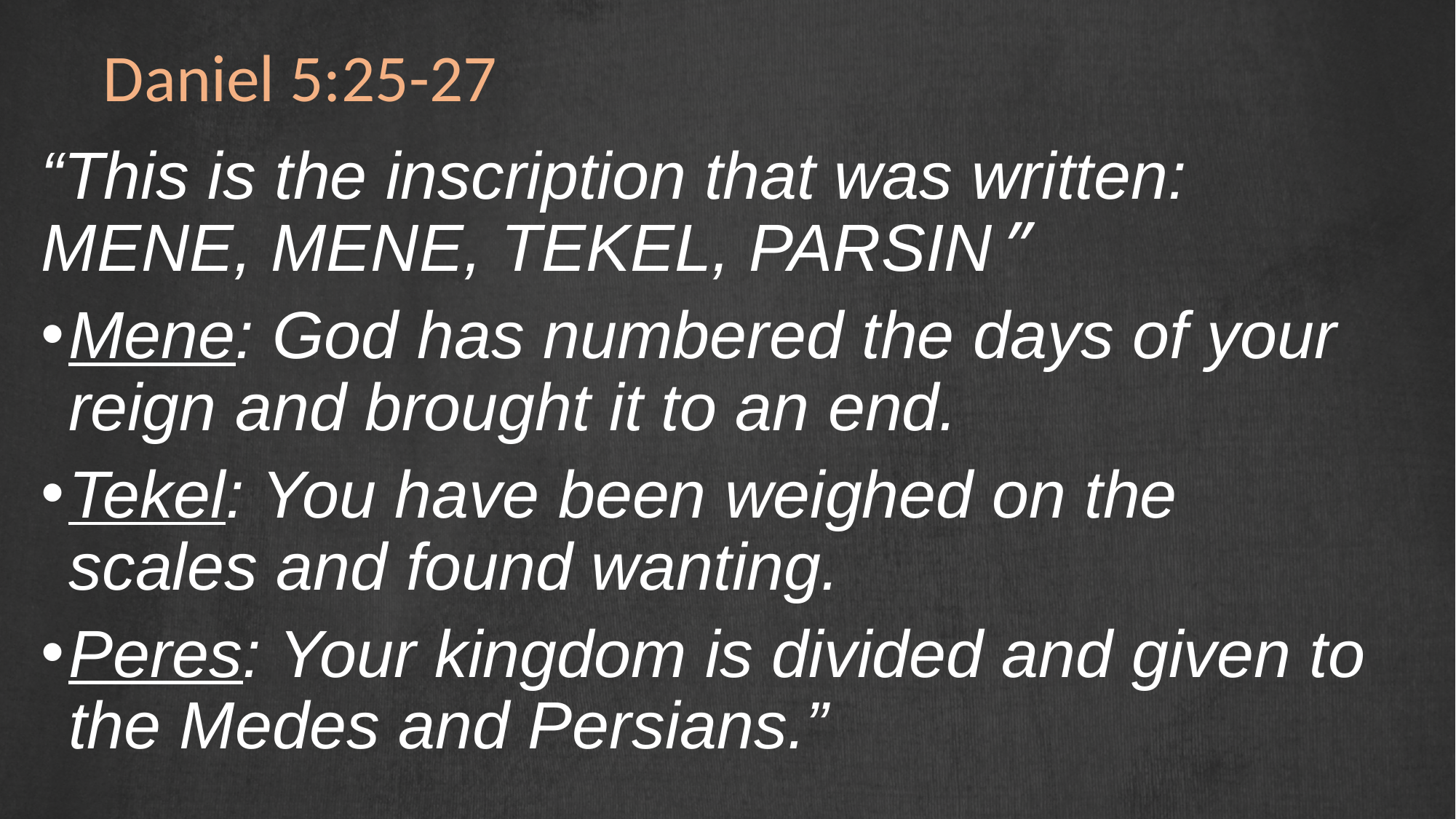

Daniel 5:25-27
“This is the inscription that was written:  MENE, MENE, TEKEL, PARSIN﻿”
Mene﻿: God has numbered the days of your reign and brought it to an end.
﻿Tekel﻿﻿: You have been weighed on the scales and found wanting.
﻿Peres﻿﻿: Your kingdom is divided and given to the Medes and Persians.”